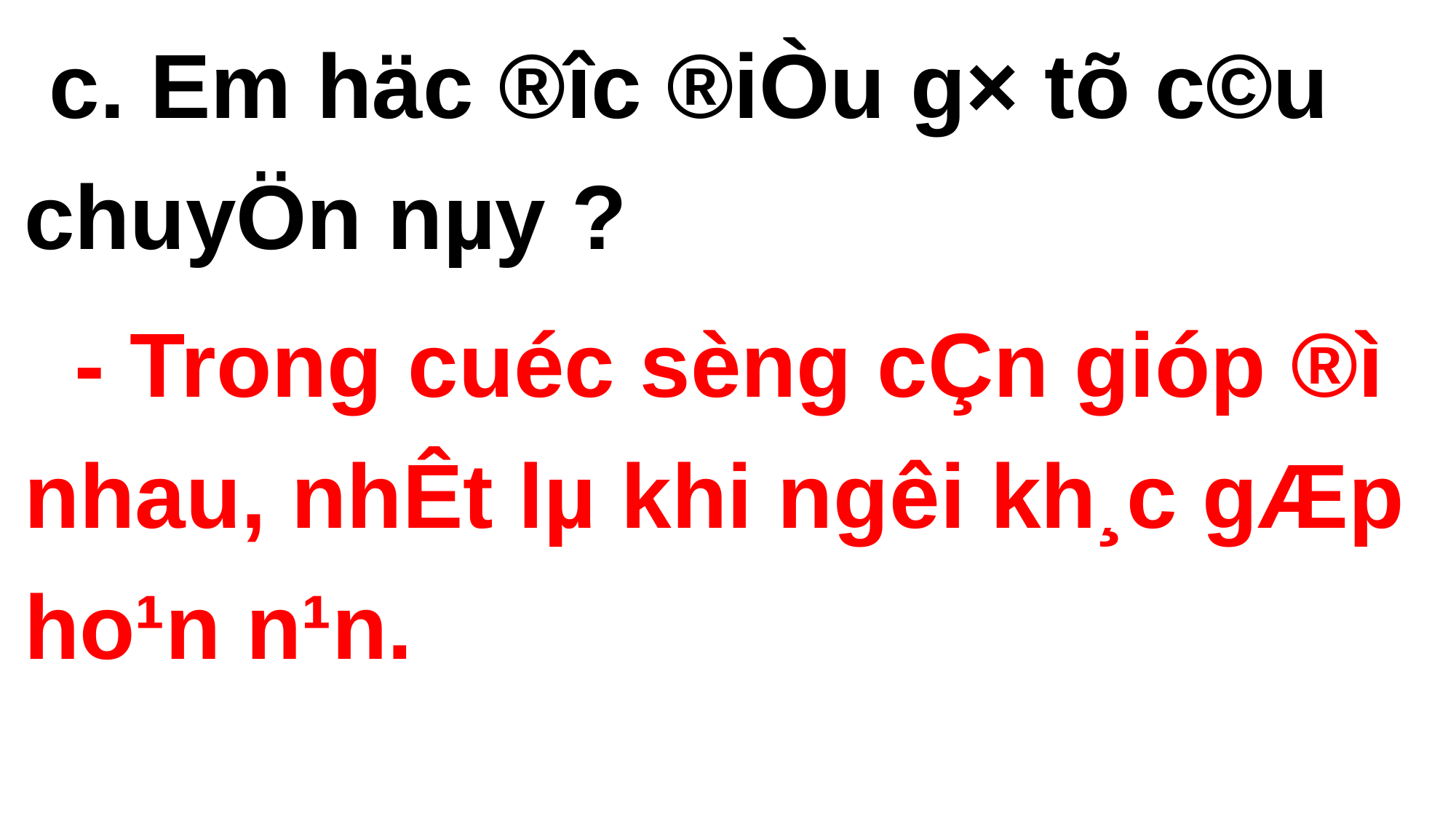

c. Em häc ®­îc ®iÒu g× tõ c©u chuyÖn nµy ?
  - Trong cuéc sèng cÇn gióp ®ì nhau, nhÊt lµ khi ng­êi kh¸c gÆp ho¹n n¹n.